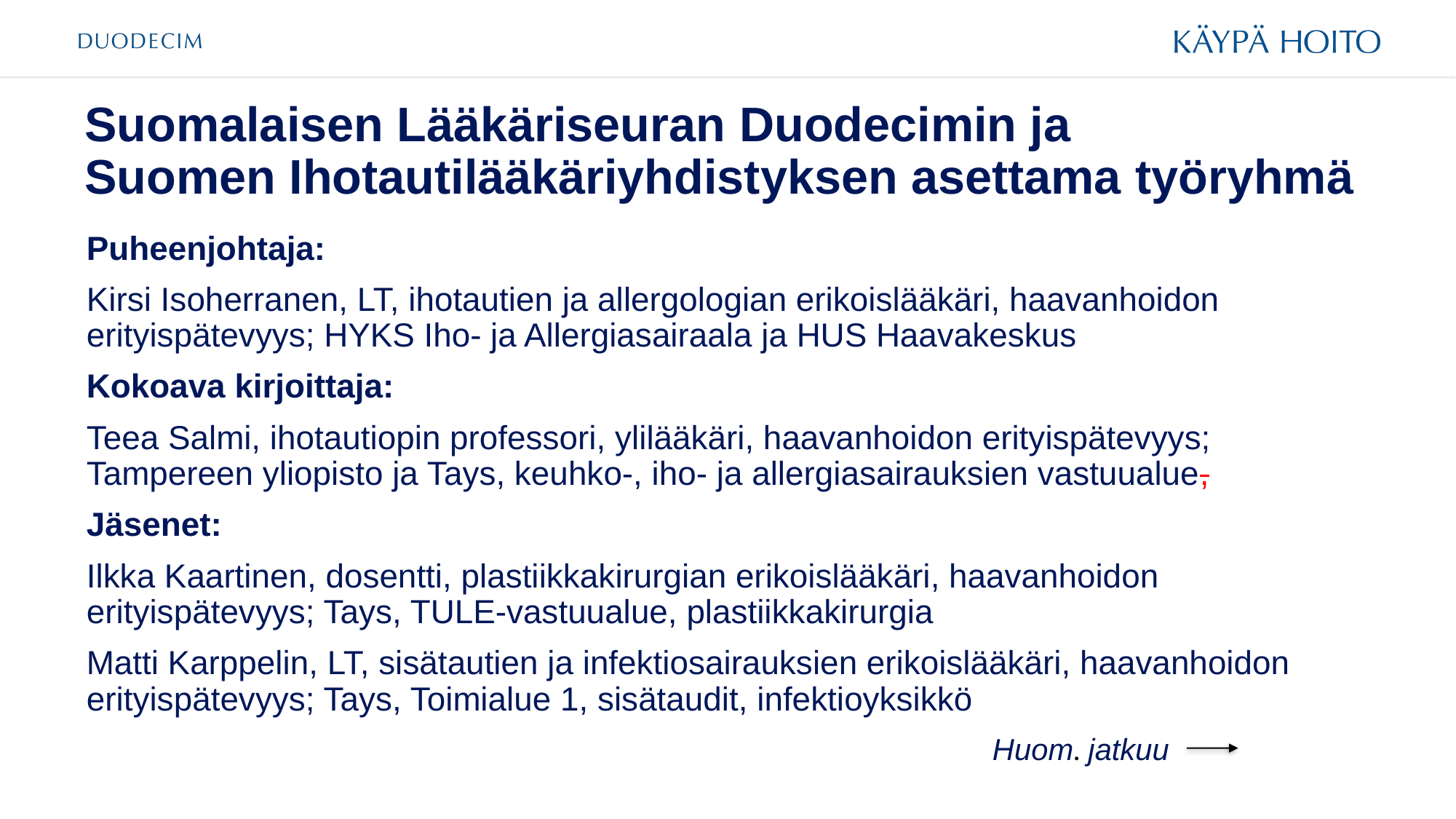

# Suomalaisen Lääkäriseuran Duodecimin ja Suomen Ihotautilääkäriyhdistyksen asettama työryhmä
Puheenjohtaja:
Kirsi Isoherranen, LT, ihotautien ja allergologian erikoislääkäri, haavanhoidon erityispätevyys; HYKS Iho- ja Allergiasairaala ja HUS Haavakeskus
Kokoava kirjoittaja:
Teea Salmi, ihotautiopin professori, ylilääkäri, haavanhoidon erityispätevyys; Tampereen yliopisto ja Tays, keuhko-, iho- ja allergiasairauksien vastuualue,
Jäsenet:
Ilkka Kaartinen, dosentti, plastiikkakirurgian erikoislääkäri, haavanhoidon erityispätevyys; Tays, TULE-vastuualue, plastiikkakirurgia
Matti Karppelin, LT, sisätautien ja infektiosairauksien erikoislääkäri, haavanhoidon erityispätevyys; Tays, Toimialue 1, sisätaudit, infektioyksikkö
Huom. jatkuu